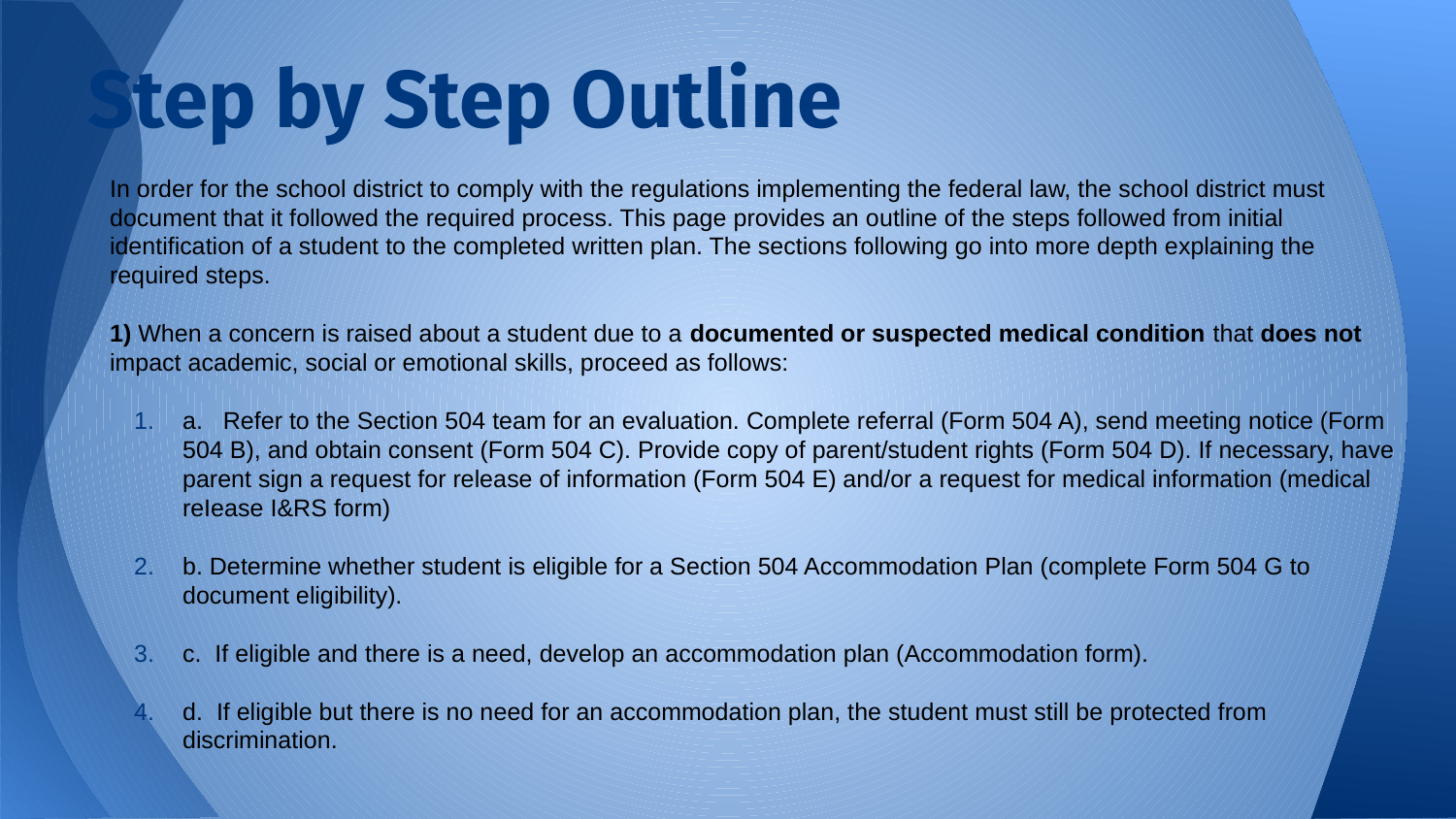

# Step by Step Outline
In order for the school district to comply with the regulations implementing the federal law, the school district must document that it followed the required process. This page provides an outline of the steps followed from initial identification of a student to the completed written plan. The sections following go into more depth explaining the required steps.

1) When a concern is raised about a student due to a documented or suspected medical condition that does not impact academic, social or emotional skills, proceed as follows:

a.   Refer to the Section 504 team for an evaluation. Complete referral (Form 504 A), send meeting notice (Form 504 B), and obtain consent (Form 504 C). Provide copy of parent/student rights (Form 504 D). If necessary, have parent sign a request for release of information (Form 504 E) and/or a request for medical information (medical reIease I&RS form)

b. Determine whether student is eligible for a Section 504 Accommodation Plan (complete Form 504 G to document eligibility).

c.  If eligible and there is a need, develop an accommodation plan (Accommodation form).

d.  If eligible but there is no need for an accommodation plan, the student must still be protected from discrimination.